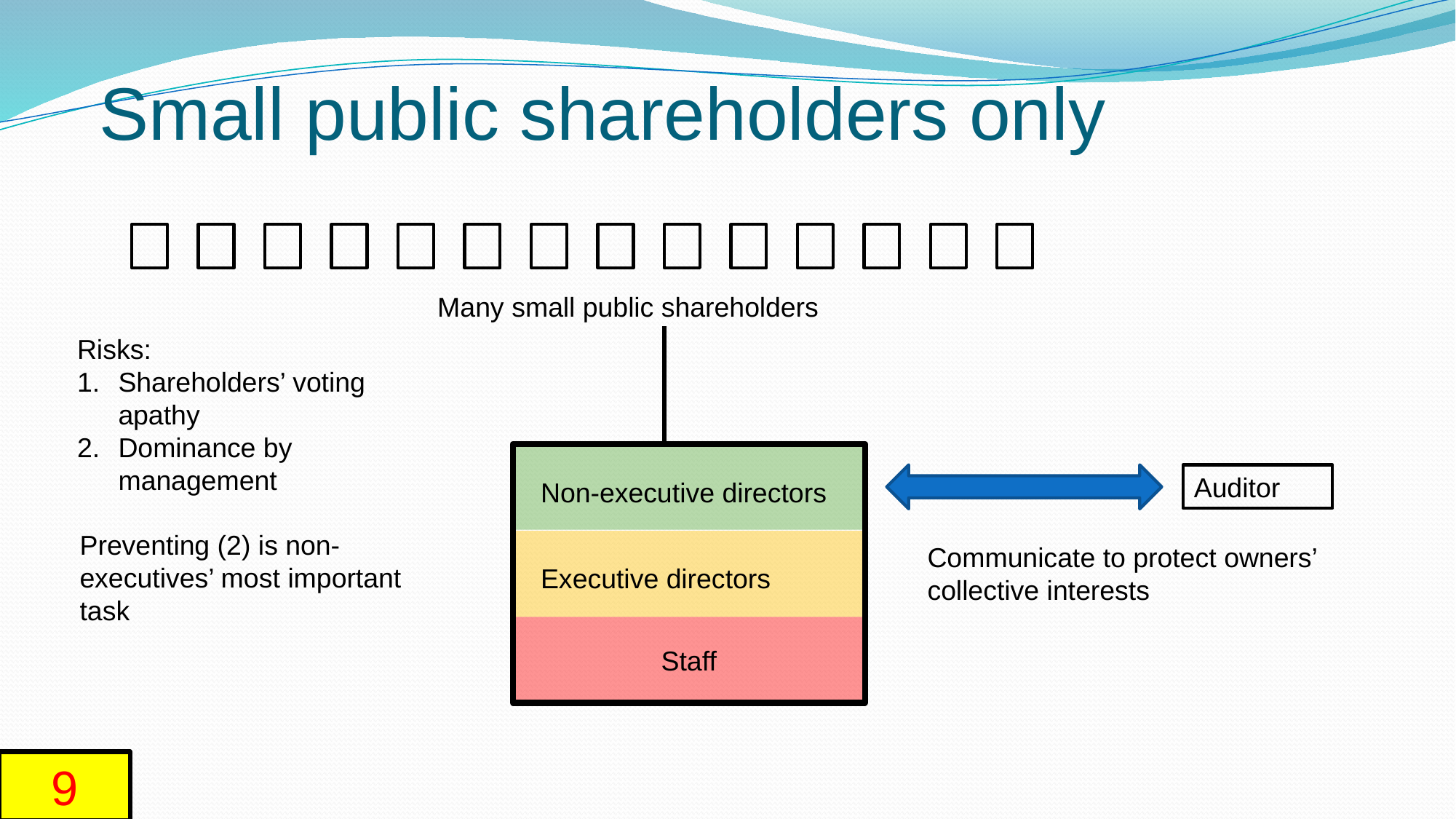

# Small public shareholders only

Many small public shareholders
Risks:
Shareholders’ voting apathy
Dominance by management

Non-executive directors

Executive directors
Staff

Auditor
Preventing (2) is non-executives’ most important task
Communicate to protect owners’ collective interests
9